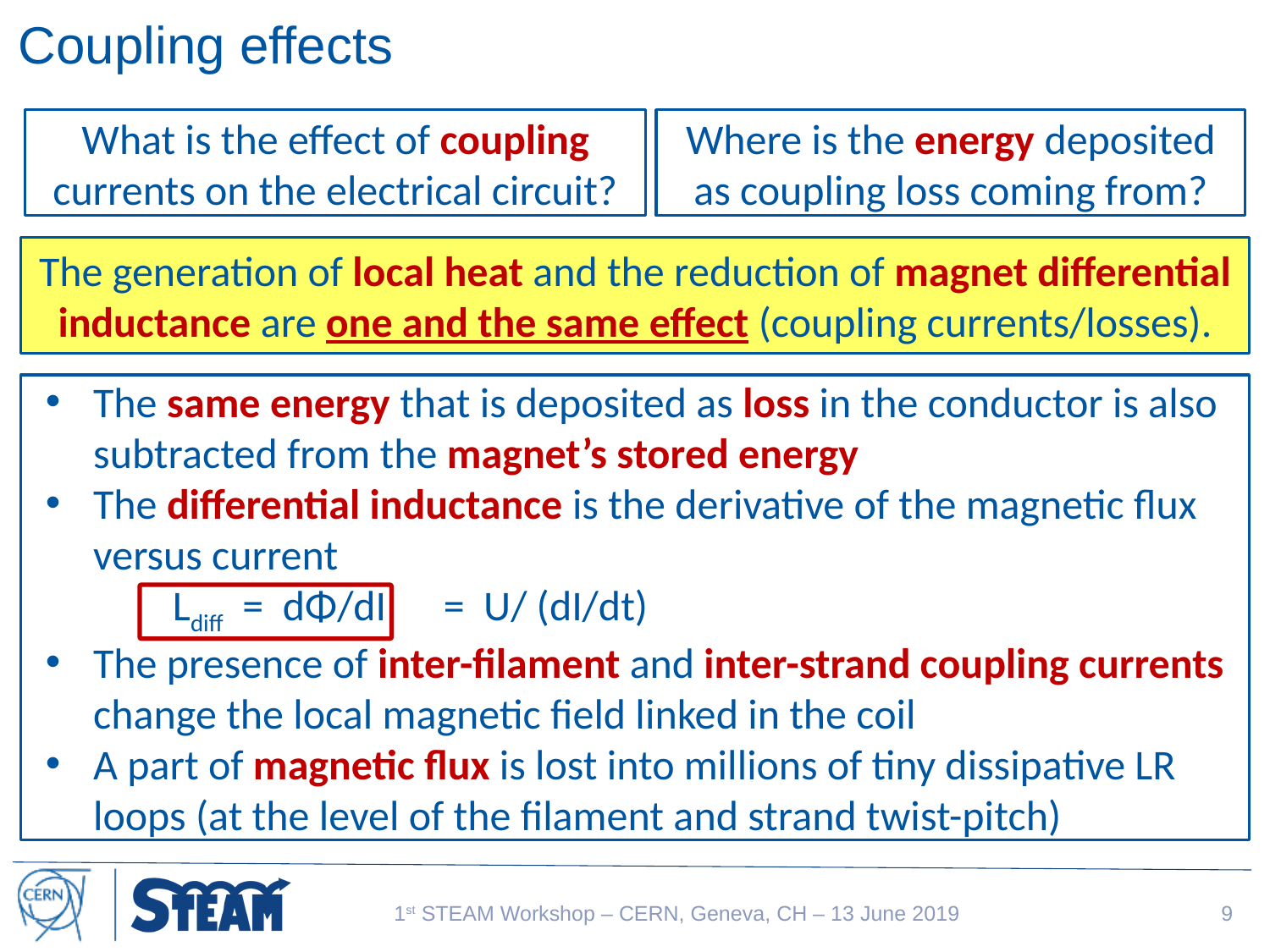

# Coupling effects

What is the effect of coupling currents on the electrical circuit?
Where is the energy deposited as coupling loss coming from?
The generation of local heat and the reduction of magnet differential inductance are one and the same effect (coupling currents/losses).
The same energy that is deposited as loss in the conductor is also subtracted from the magnet’s stored energy
The differential inductance is the derivative of the magnetic flux versus current
	Ldiff  =  dΦ/dI      =  U/ (dI/dt)
The presence of inter-filament and inter-strand coupling currents change the local magnetic field linked in the coil
A part of magnetic flux is lost into millions of tiny dissipative LR loops (at the level of the filament and strand twist-pitch)